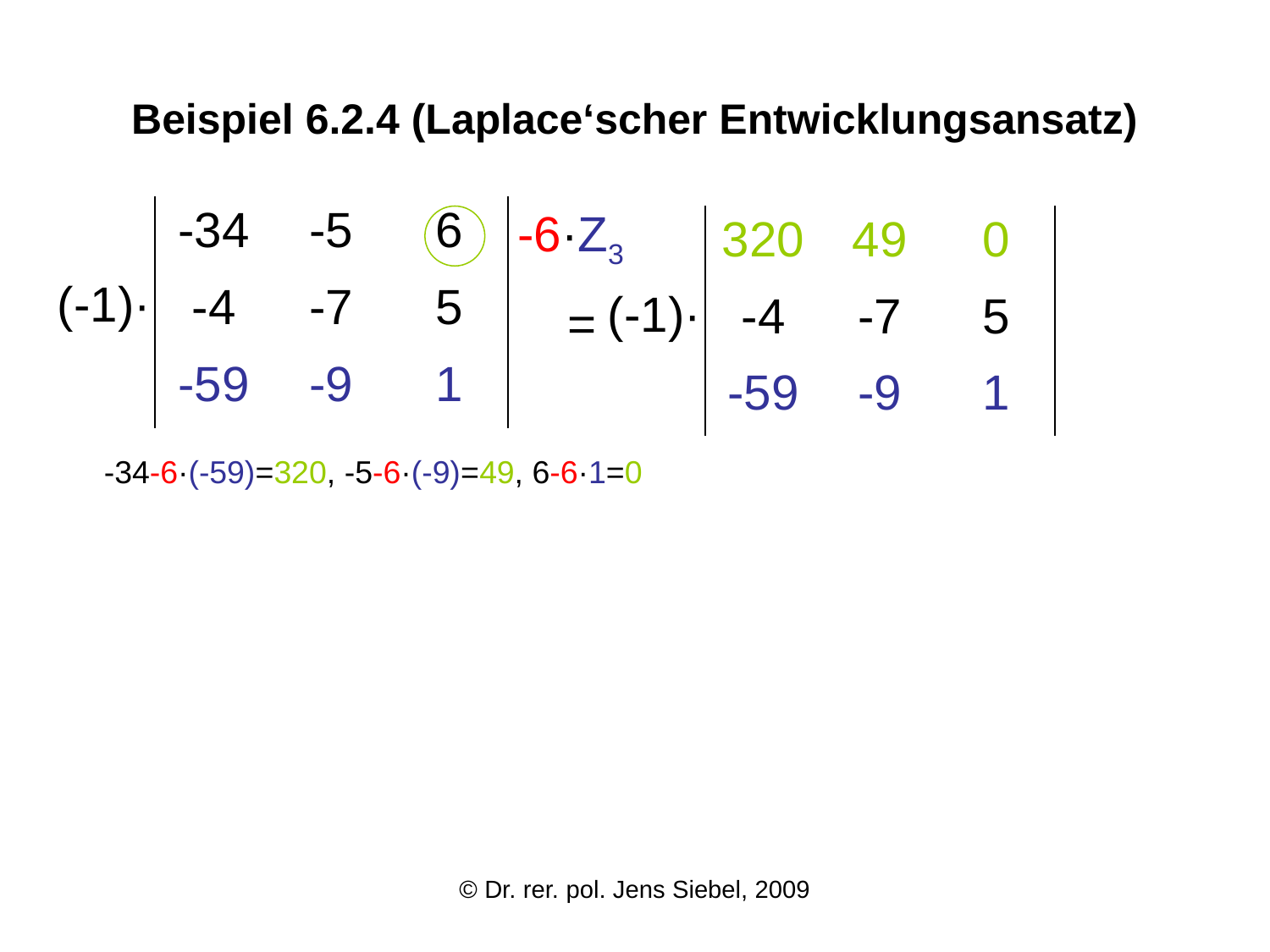

# Beispiel 6.2.4 (Laplace‘scher Entwicklungsansatz)
| -34 | -5 | 6 |
| --- | --- | --- |
| -4 | -7 | 5 |
| -59 | -9 | 1 |
-6·Z3

| 320 | 49 | 0 |
| --- | --- | --- |
| -4 | -7 | 5 |
| -59 | -9 | 1 |
(-1)·
(-1)·

=

-34-6·(-59)=320, -5-6·(-9)=49, 6-6·1=0

© Dr. rer. pol. Jens Siebel, 2009